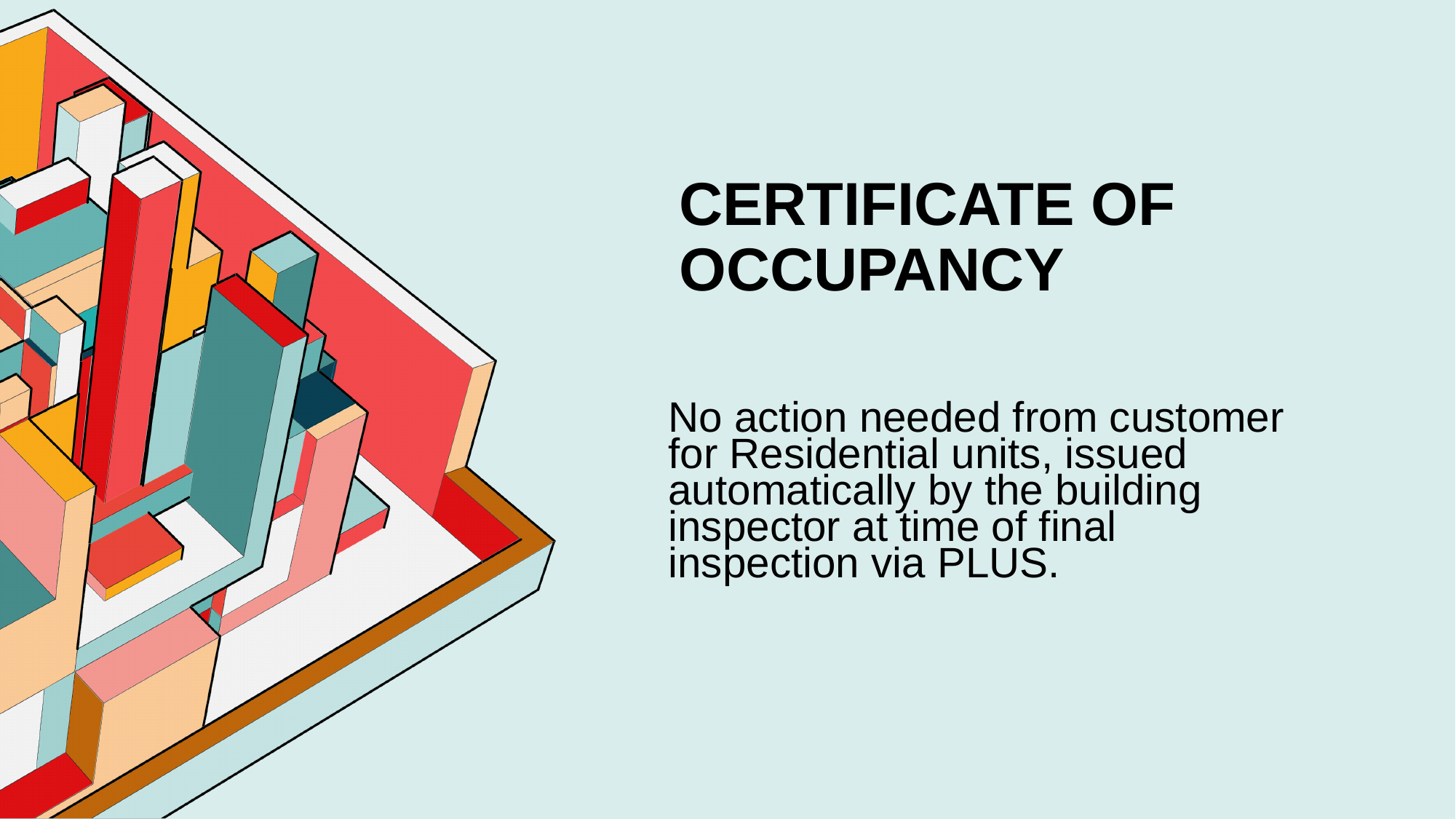

# Certificate of Occupancy
No action needed from customer for Residential units, issued automatically by the building inspector at time of final inspection via PLUS.